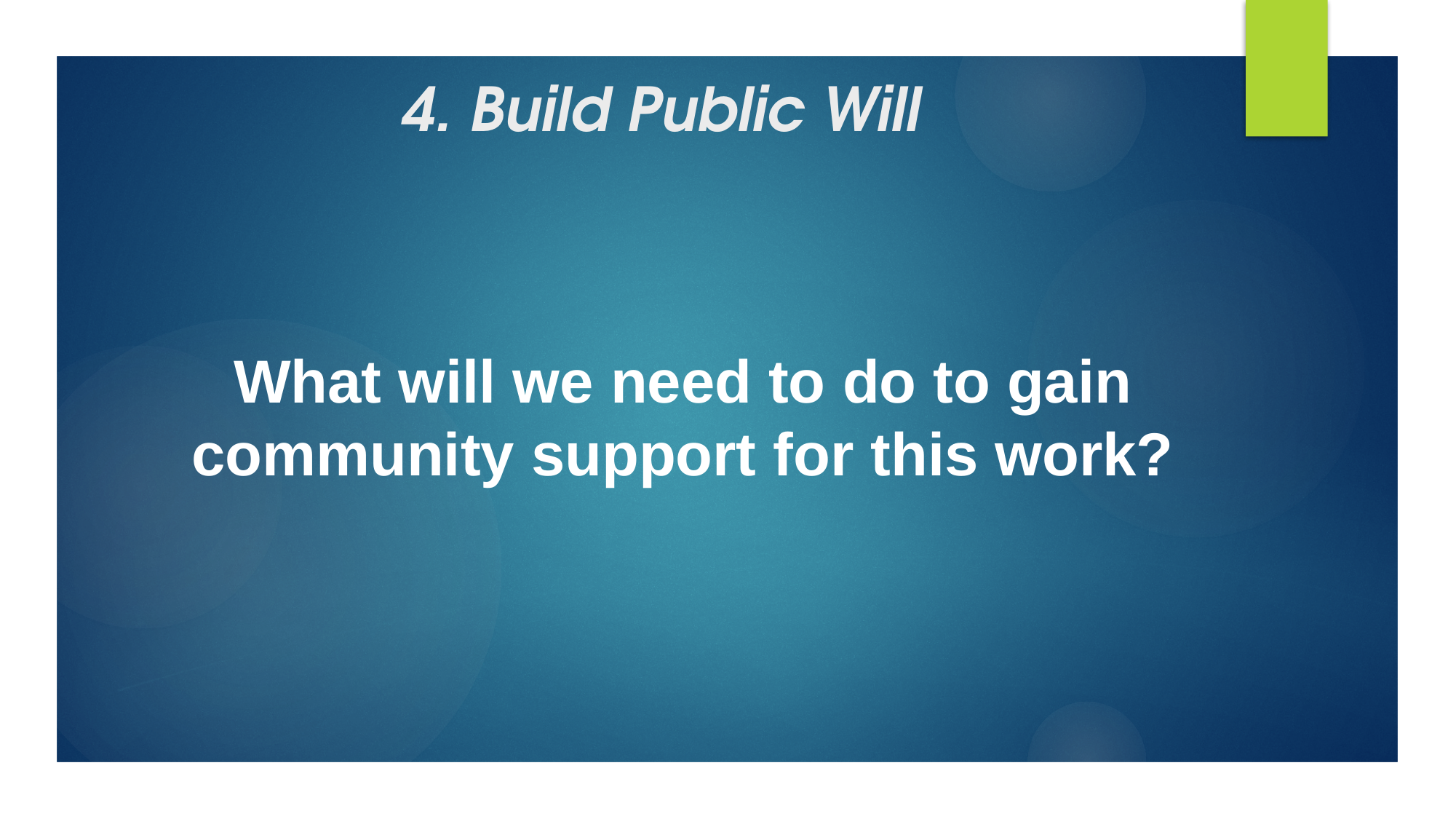

4. Build Public Will
# What will we need to do to gain community support for this work?